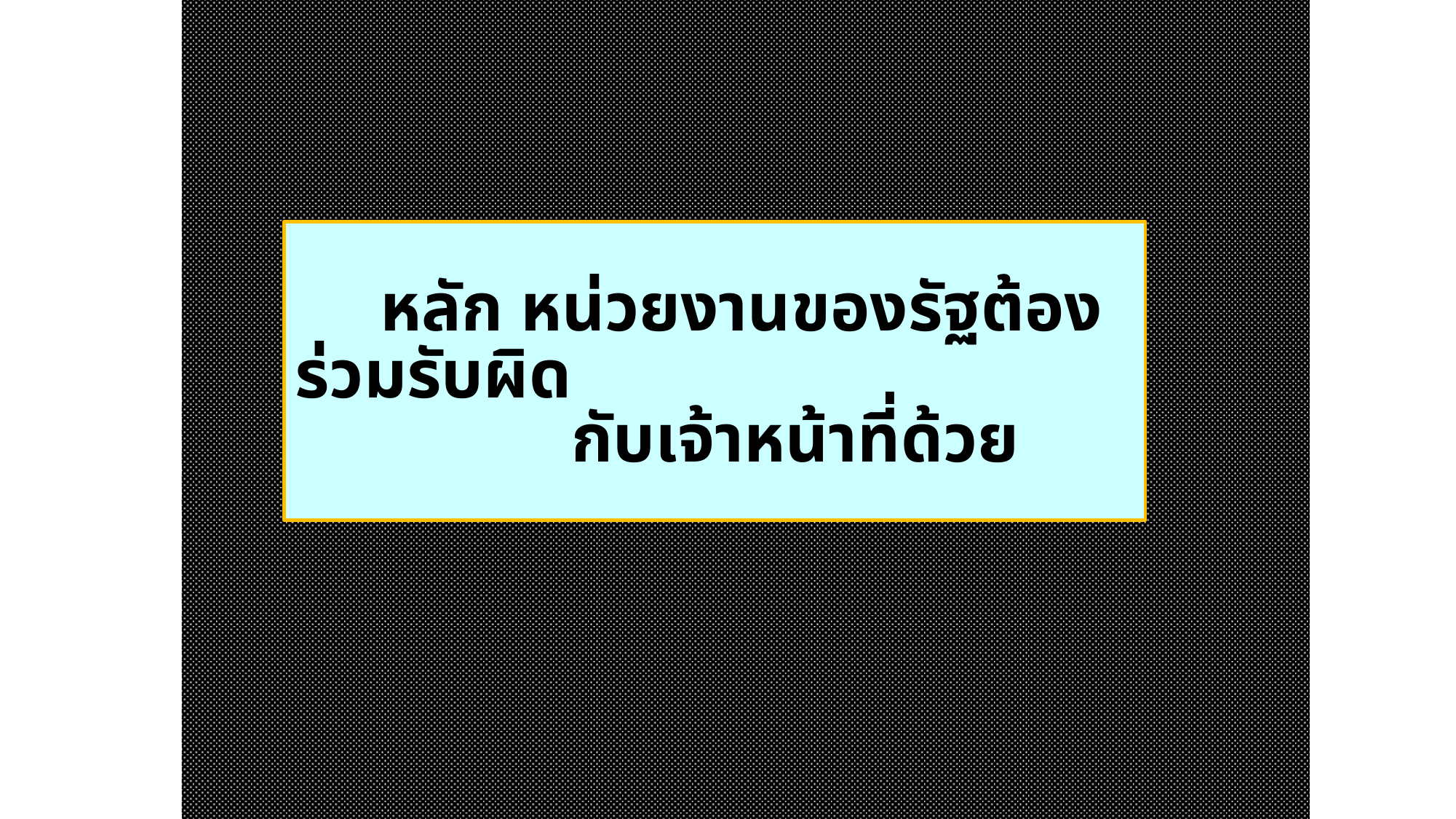

#
    หลัก หน่วยงานของรัฐต้องร่วมรับผิด
                กับเจ้าหน้าที่ด้วย